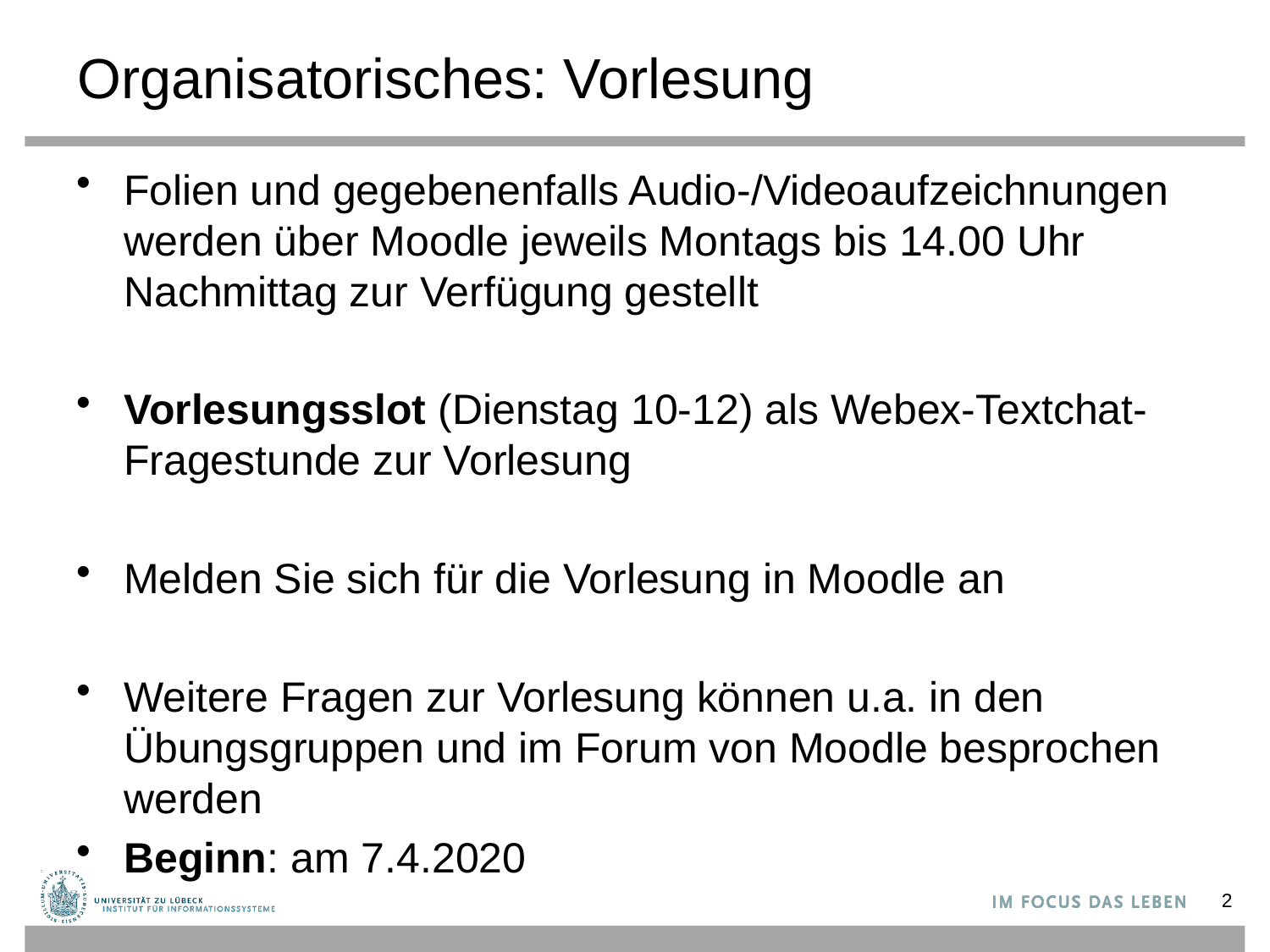

# Organisatorisches: Vorlesung
Folien und gegebenenfalls Audio-/Videoaufzeichnungen werden über Moodle jeweils Montags bis 14.00 Uhr Nachmittag zur Verfügung gestellt

Vorlesungsslot (Dienstag 10-12) als Webex-Textchat-Fragestunde zur Vorlesung

Melden Sie sich für die Vorlesung in Moodle an

Weitere Fragen zur Vorlesung können u.a. in den Übungsgruppen und im Forum von Moodle besprochen werden
Beginn: am 7.4.2020

2